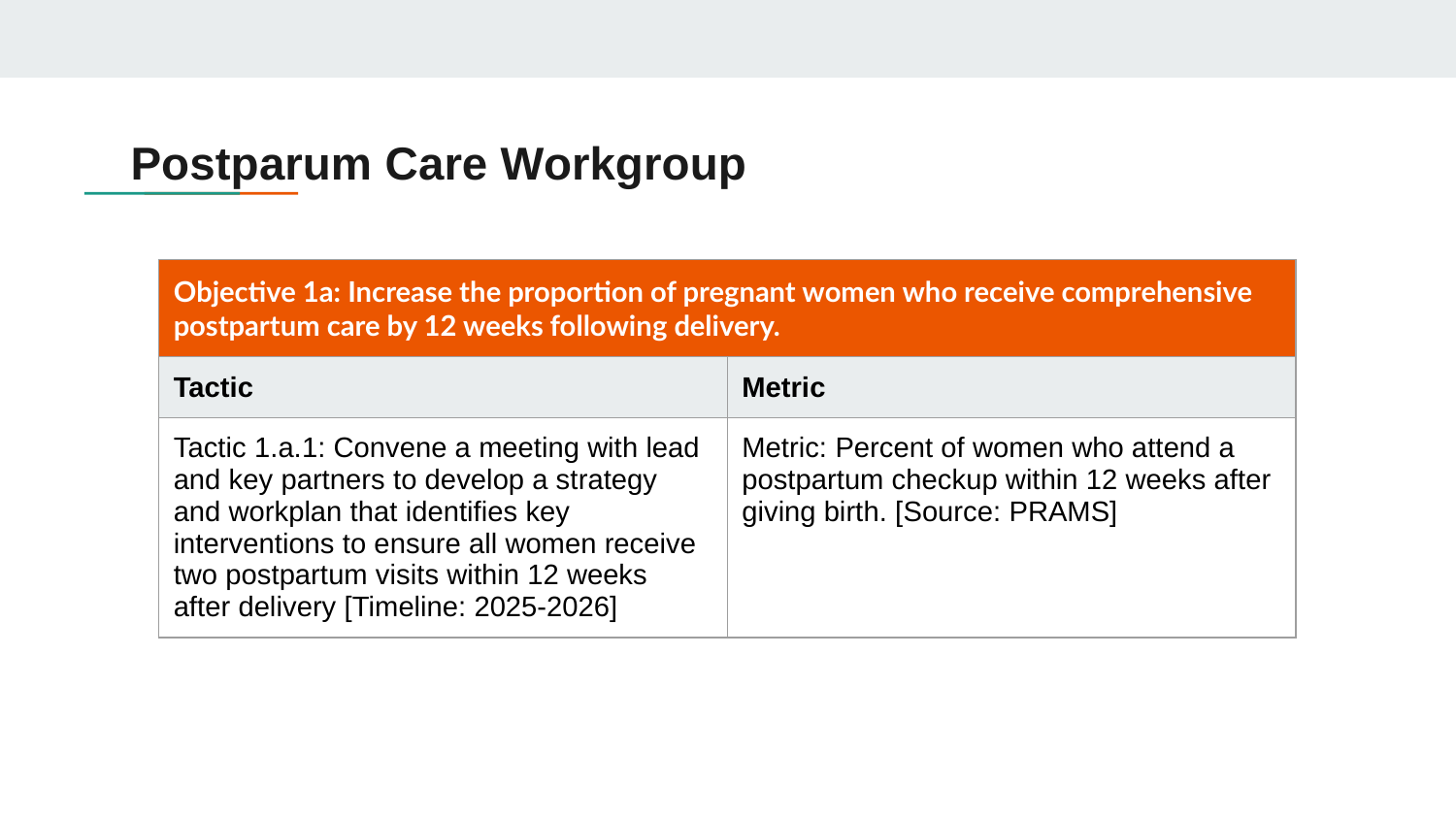

# Postparum Care Workgroup
| Objective 1a: Increase the proportion of pregnant women who receive comprehensive postpartum care by 12 weeks following delivery. |  |
| --- | --- |
| Tactic | Metric |
| Tactic 1.a.1: Convene a meeting with lead and key partners to develop a strategy and workplan that identifies key interventions to ensure all women receive two postpartum visits within 12 weeks after delivery [Timeline: 2025-2026] | Metric: Percent of women who attend a postpartum checkup within 12 weeks after giving birth. [Source: PRAMS] |